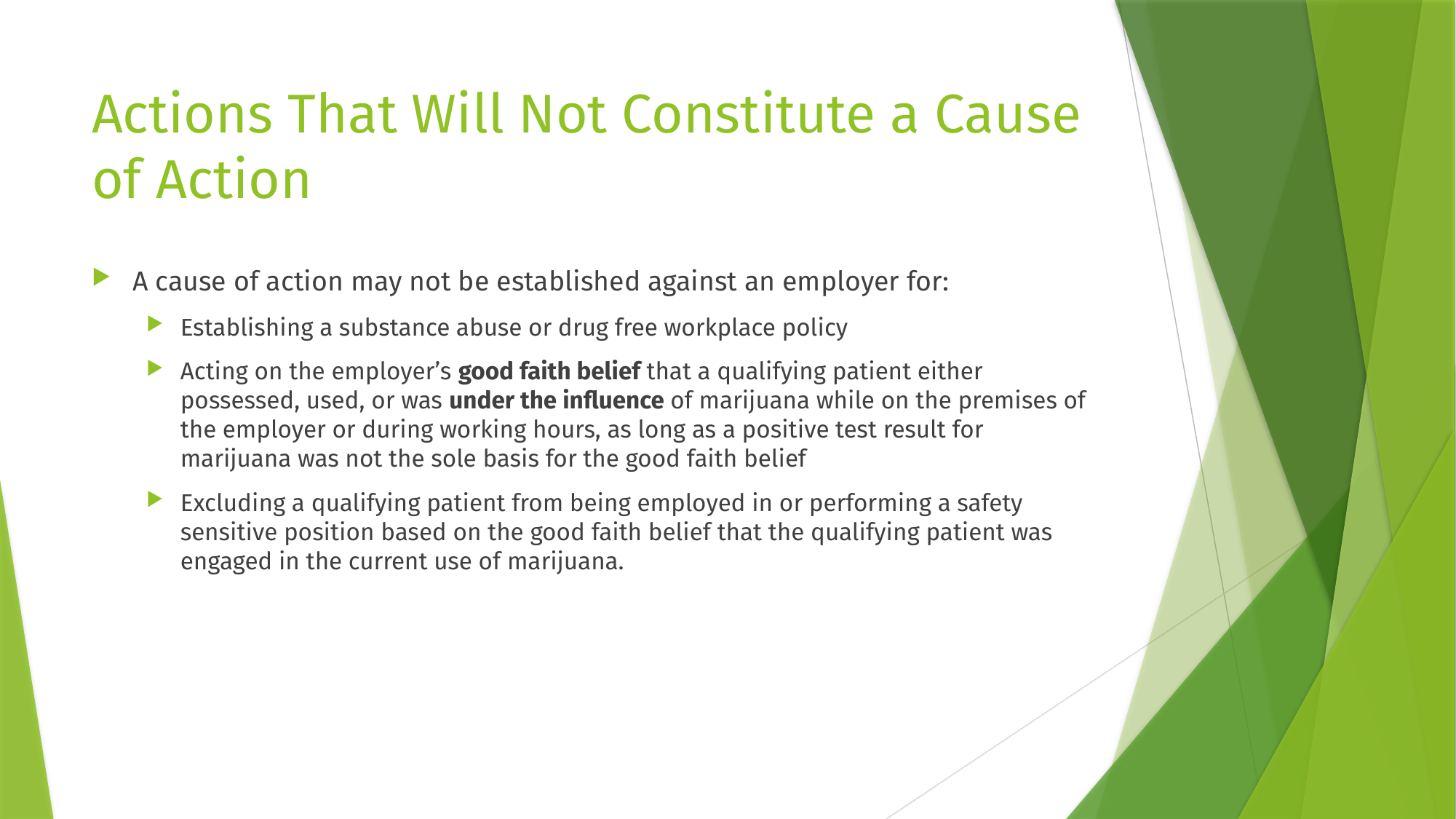

# Actions That Will Not Constitute a Cause of Action
A cause of action may not be established against an employer for:
Establishing a substance abuse or drug free workplace policy
Acting on the employer’s good faith belief that a qualifying patient either possessed, used, or was under the influence of marijuana while on the premises of the employer or during working hours, as long as a positive test result for marijuana was not the sole basis for the good faith belief
Excluding a qualifying patient from being employed in or performing a safety sensitive position based on the good faith belief that the qualifying patient was engaged in the current use of marijuana.